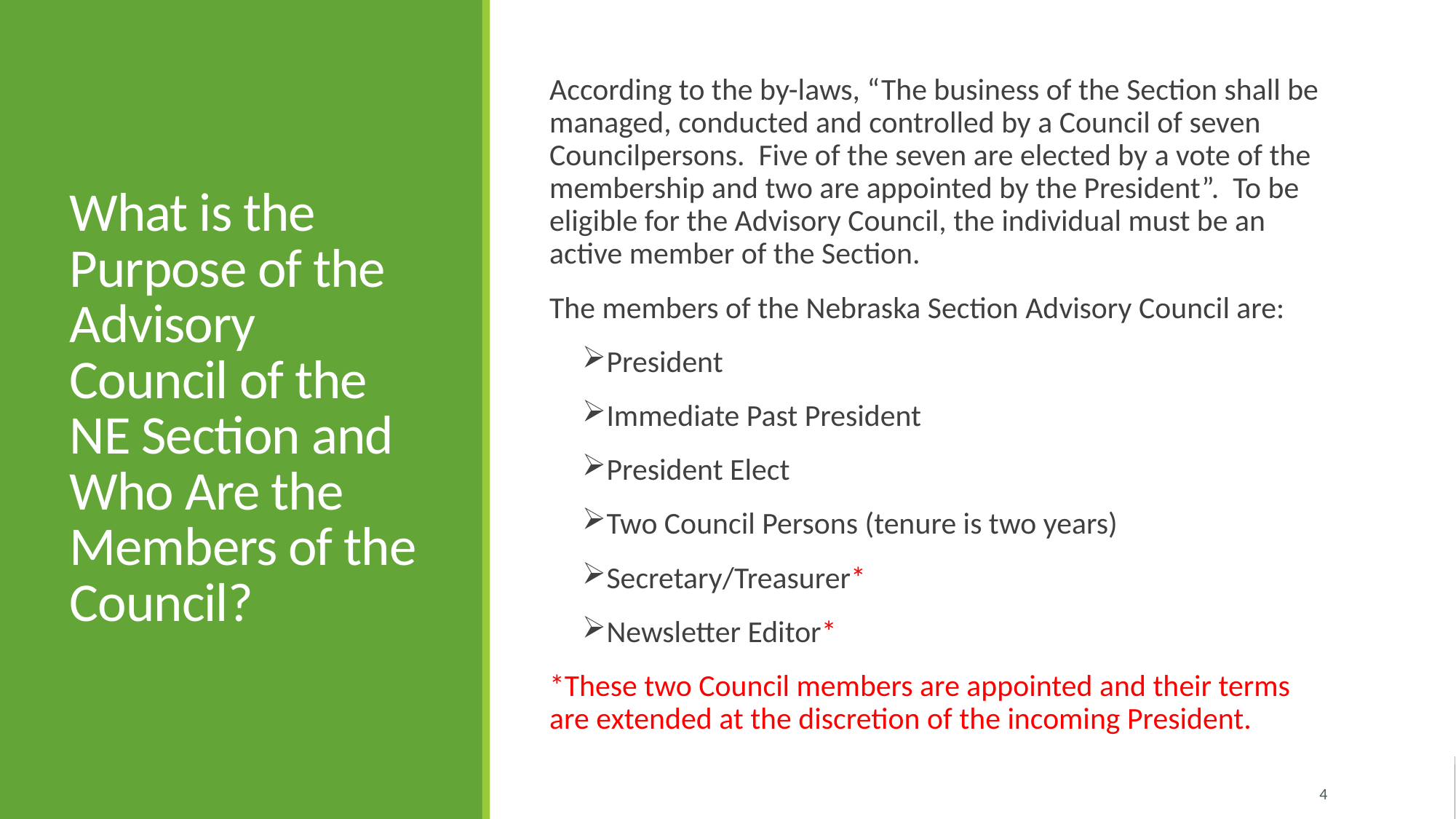

According to the by-laws, “The business of the Section shall be managed, conducted and controlled by a Council of seven Councilpersons.  Five of the seven are elected by a vote of the membership and two are appointed by the President”.  To be eligible for the Advisory Council, the individual must be an active member of the Section.
The members of the Nebraska Section Advisory Council are:
President
Immediate Past President
President Elect
Two Council Persons (tenure is two years)
Secretary/Treasurer*
Newsletter Editor*
*These two Council members are appointed and their terms are extended at the discretion of the incoming President.

# What is the Purpose of the Advisory Council of the NE Section and Who Are the Members of the Council?
4